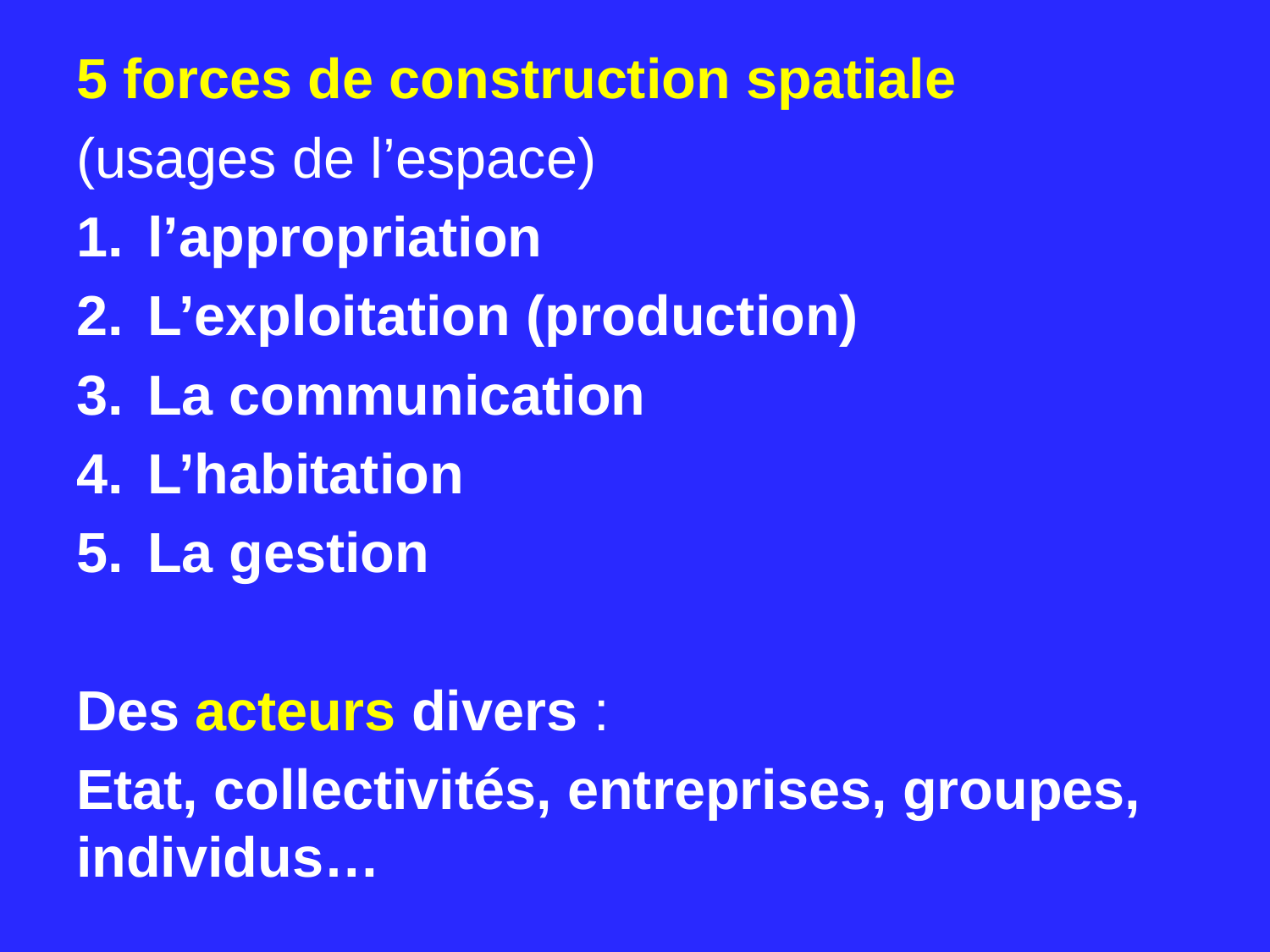

5 forces de construction spatiale
(usages de l’espace)
l’appropriation
L’exploitation (production)
La communication
L’habitation
La gestion

Des acteurs divers :
Etat, collectivités, entreprises, groupes, individus…